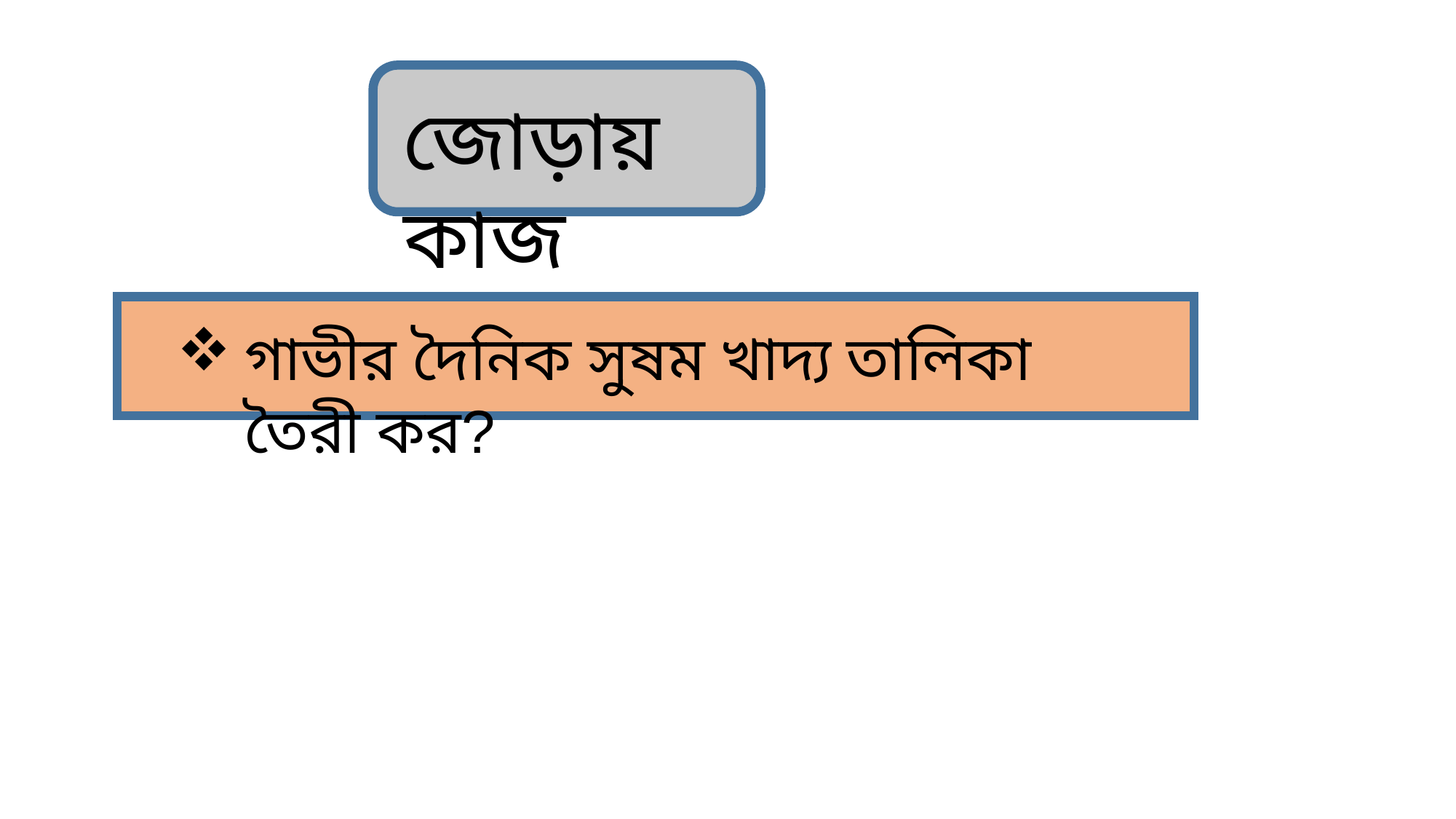

জোড়ায় কাজ

গাভীর দৈনিক সুষম খাদ্য তালিকা তৈরী কর?